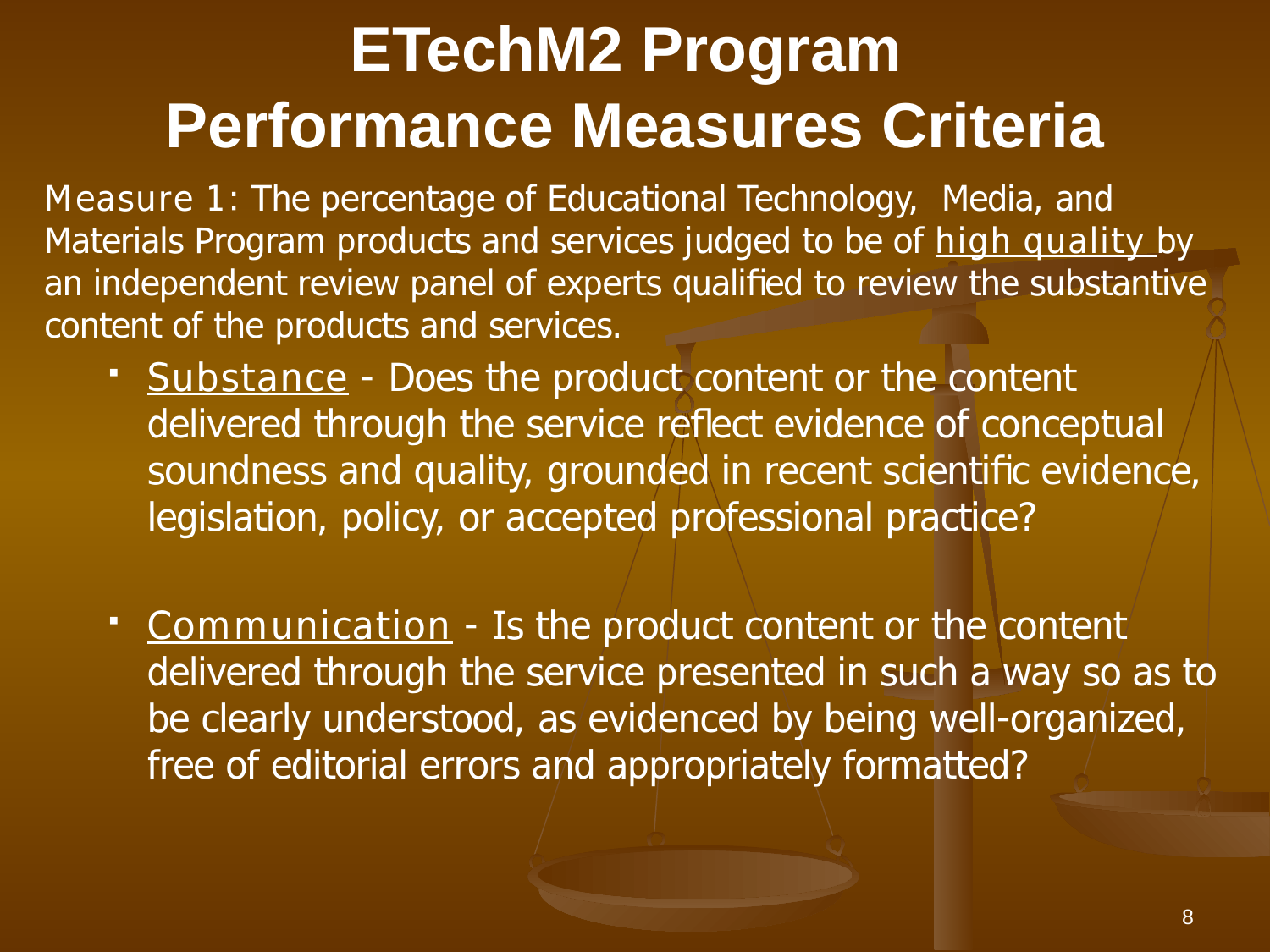

# ETechM2 Program Performance Measures Criteria
Measure 1: The percentage of Educational Technology,  Media, and Materials Program products and services judged to be of high quality by an independent review panel of experts qualified to review the substantive content of the products and services.
Substance - Does the product content or the content delivered through the service reflect evidence of conceptual soundness and quality, grounded in recent scientific evidence, legislation, policy, or accepted professional practice?

Communication - Is the product content or the content delivered through the service presented in such a way so as to be clearly understood, as evidenced by being well-organized, free of editorial errors and appropriately formatted?

8